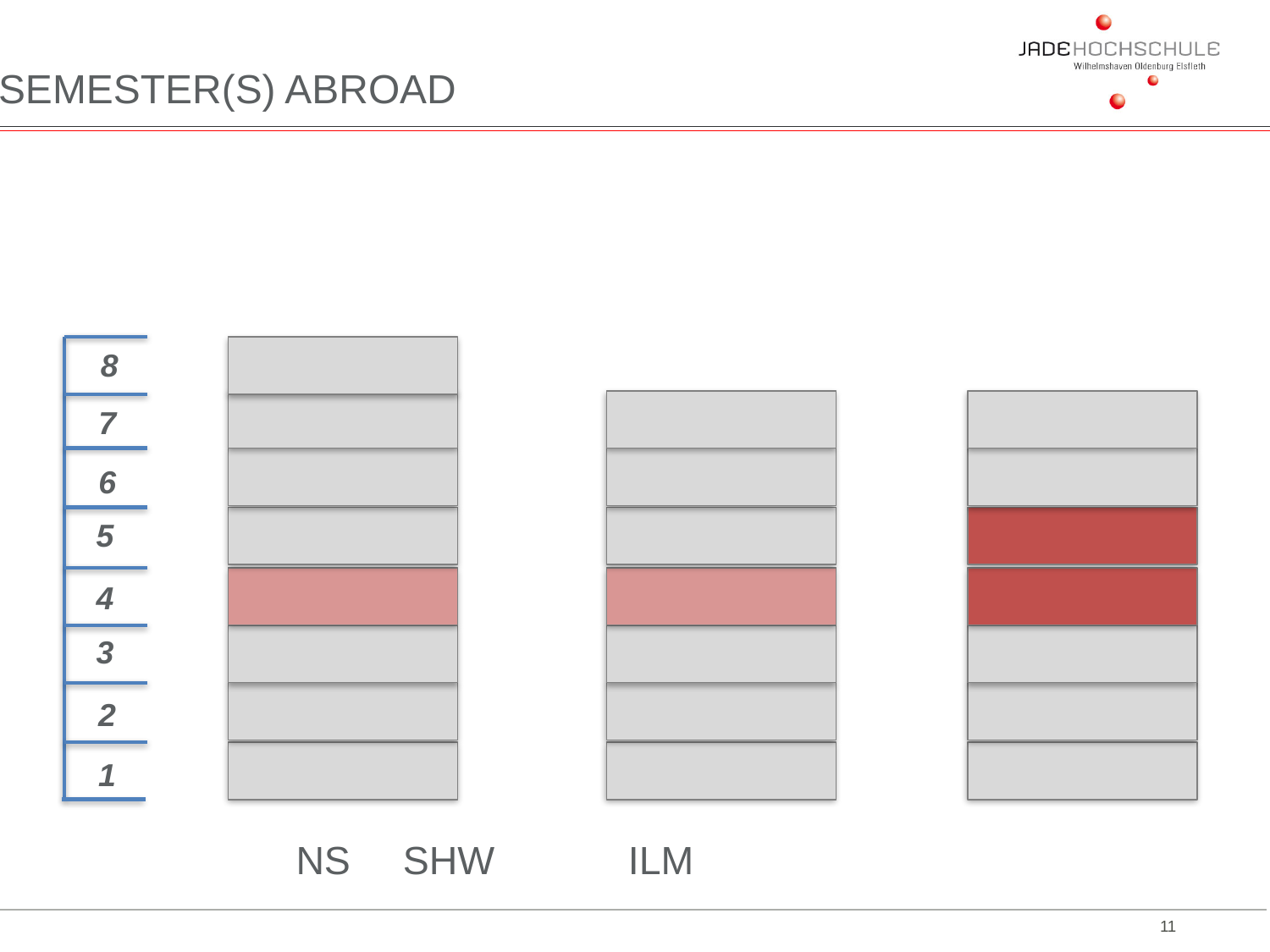

SEMESTER(S) ABROAD

8

7

6

5

4

3

2

1
     NS				    SHW				   ILM